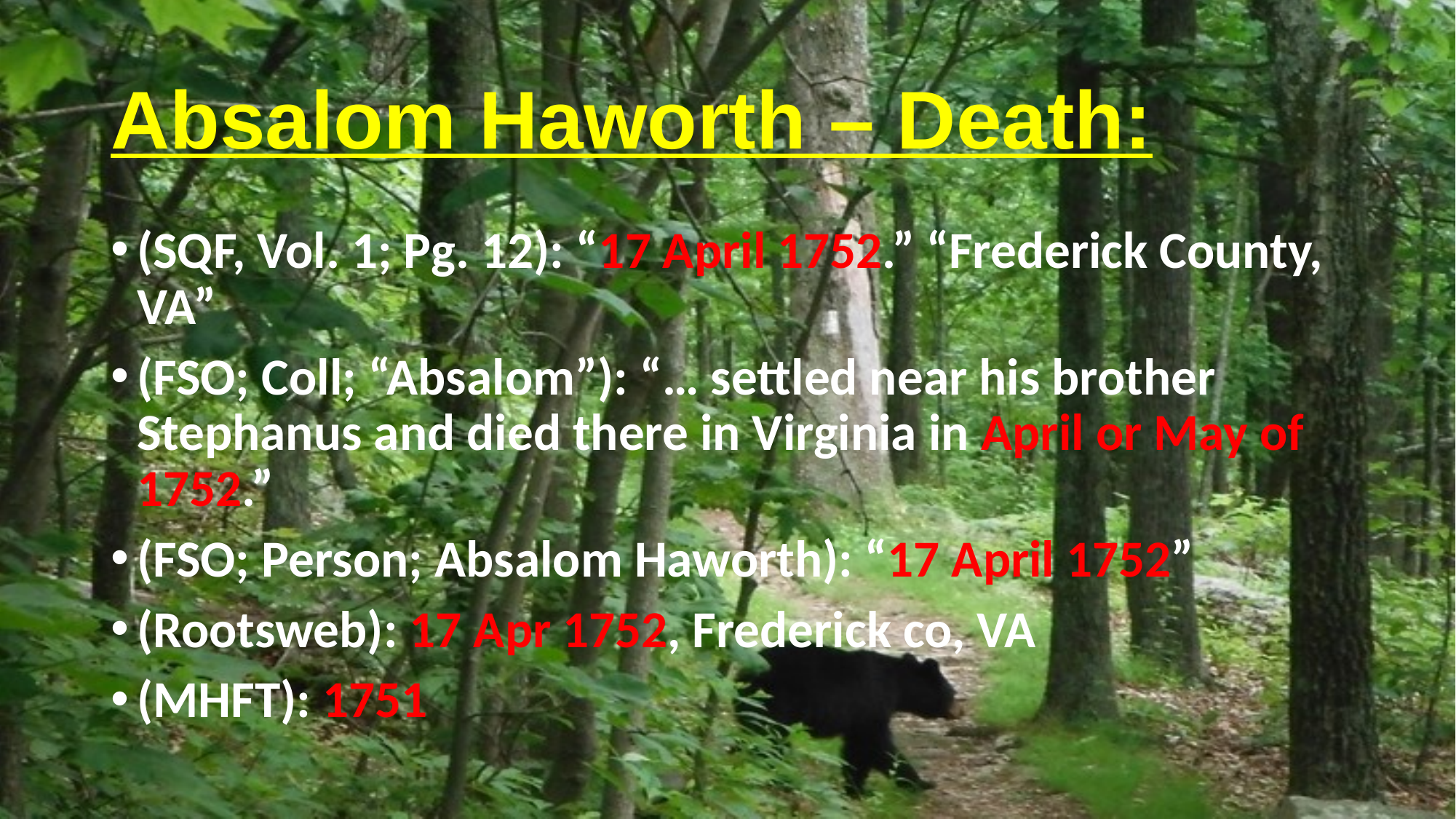

# Absalom Haworth – Death:
(SQF, Vol. 1; Pg. 12): “17 April 1752.” “Frederick County, VA”
(FSO; Coll; “Absalom”): “… settled near his brother Stephanus and died there in Virginia in April or May of 1752.”
(FSO; Person; Absalom Haworth): “17 April 1752”
(Rootsweb): 17 Apr 1752, Frederick co, VA
(MHFT): 1751